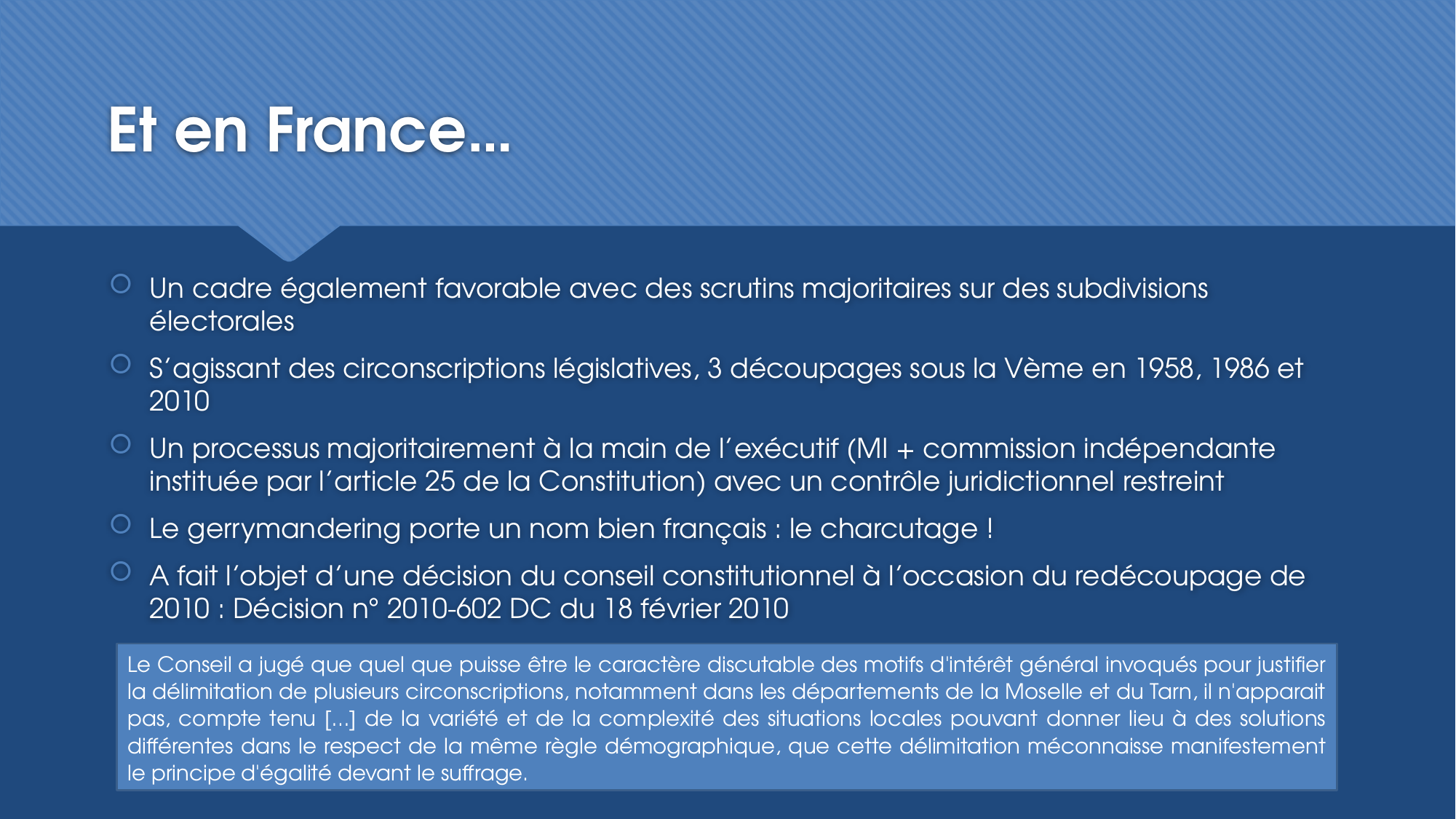

# Et en France…
Un cadre également favorable avec des scrutins majoritaires sur des subdivisions électorales
S’agissant des circonscriptions législatives, 3 découpages sous la Vème en 1958, 1986 et 2010
Un processus majoritairement à la main de l’exécutif (MI + commission indépendante instituée par l’article 25 de la Constitution) avec un contrôle juridictionnel restreint
Le gerrymandering porte un nom bien français : le charcutage !
A fait l’objet d’une décision du conseil constitutionnel à l’occasion du redécoupage de 2010 : Décision n° 2010-602 DC du 18 février 2010

Le Conseil a jugé que quel que puisse être le caractère discutable des motifs d'intérêt général invoqués pour justifier la délimitation de plusieurs circonscriptions, notamment dans les départements de la Moselle et du Tarn, il n'apparait pas, compte tenu […] de la variété et de la complexité des situations locales pouvant donner lieu à des solutions différentes dans le respect de la même règle démographique, que cette délimitation méconnaisse manifestement le principe d'égalité devant le suffrage.